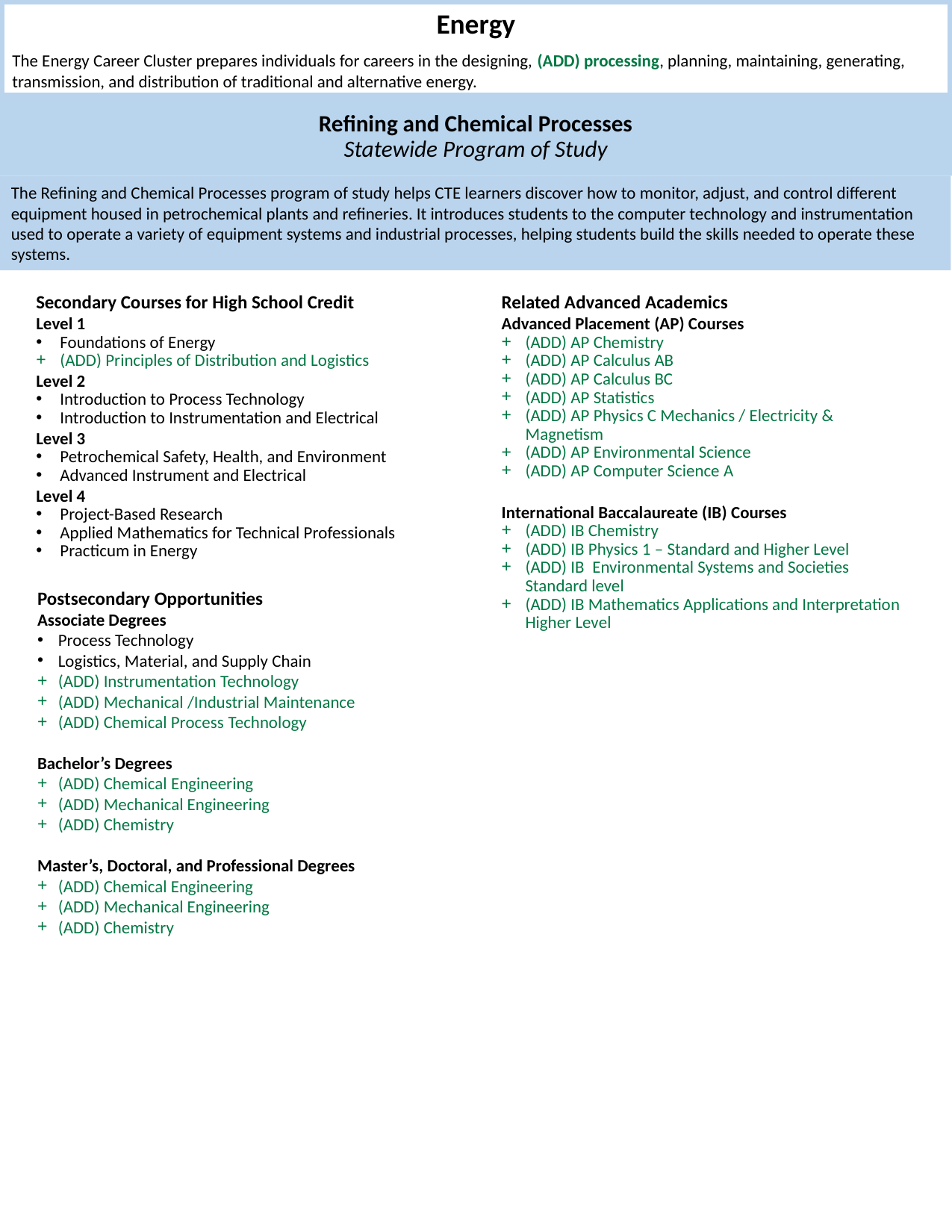

Energy
The Energy Career Cluster prepares individuals for careers in the designing, (ADD) processing, planning, maintaining, generating, transmission, and distribution of traditional and alternative energy.
Refining and Chemical Processes
Statewide Program of Study
The Refining and Chemical Processes program of study helps CTE learners discover how to monitor, adjust, and control different equipment housed in petrochemical plants and refineries. It introduces students to the computer technology and instrumentation used to operate a variety of equipment systems and industrial processes, helping students build the skills needed to operate these systems.
Secondary Courses for High School Credit
Level 1
Foundations of Energy​
(ADD) Principles of Distribution and Logistics
Level 2
Introduction to Process Technology​
Introduction to Instrumentation and Electrical​
Level 3
Petrochemical Safety, Health, and Environment​
Advanced Instrument and Electrical
Level 4
Project-Based Research​
Applied Mathematics for Technical Professionals​
Practicum in Energy
Related Advanced Academics
Advanced Placement (AP) Courses
(ADD) AP Chemistry​
(ADD) AP Calculus AB​
(ADD) AP Calculus BC​
(ADD) AP Statistics​
(ADD) AP Physics C Mechanics / Electricity & Magnetism​
(ADD) AP Environmental Science​
(ADD) AP Computer Science A

International Baccalaureate (IB) Courses
(ADD) IB Chemistry​
(ADD) IB Physics 1 – Standard and Higher Level​
(ADD) IB  Environmental Systems and Societies Standard level​
(ADD) IB Mathematics Applications and Interpretation Higher Level

Postsecondary Opportunities
Associate Degrees
Process Technology​
Logistics, Material, and Supply Chain ​
(ADD) Instrumentation Technology​
(ADD) Mechanical /Industrial Maintenance​
(ADD) Chemical Process Technology ​

Bachelor’s Degrees
(ADD) Chemical Engineering​
(ADD) Mechanical Engineering​
(ADD) Chemistry

Master’s, Doctoral, and Professional Degrees
(ADD) Chemical Engineering​
(ADD) Mechanical Engineering​
(ADD) Chemistry